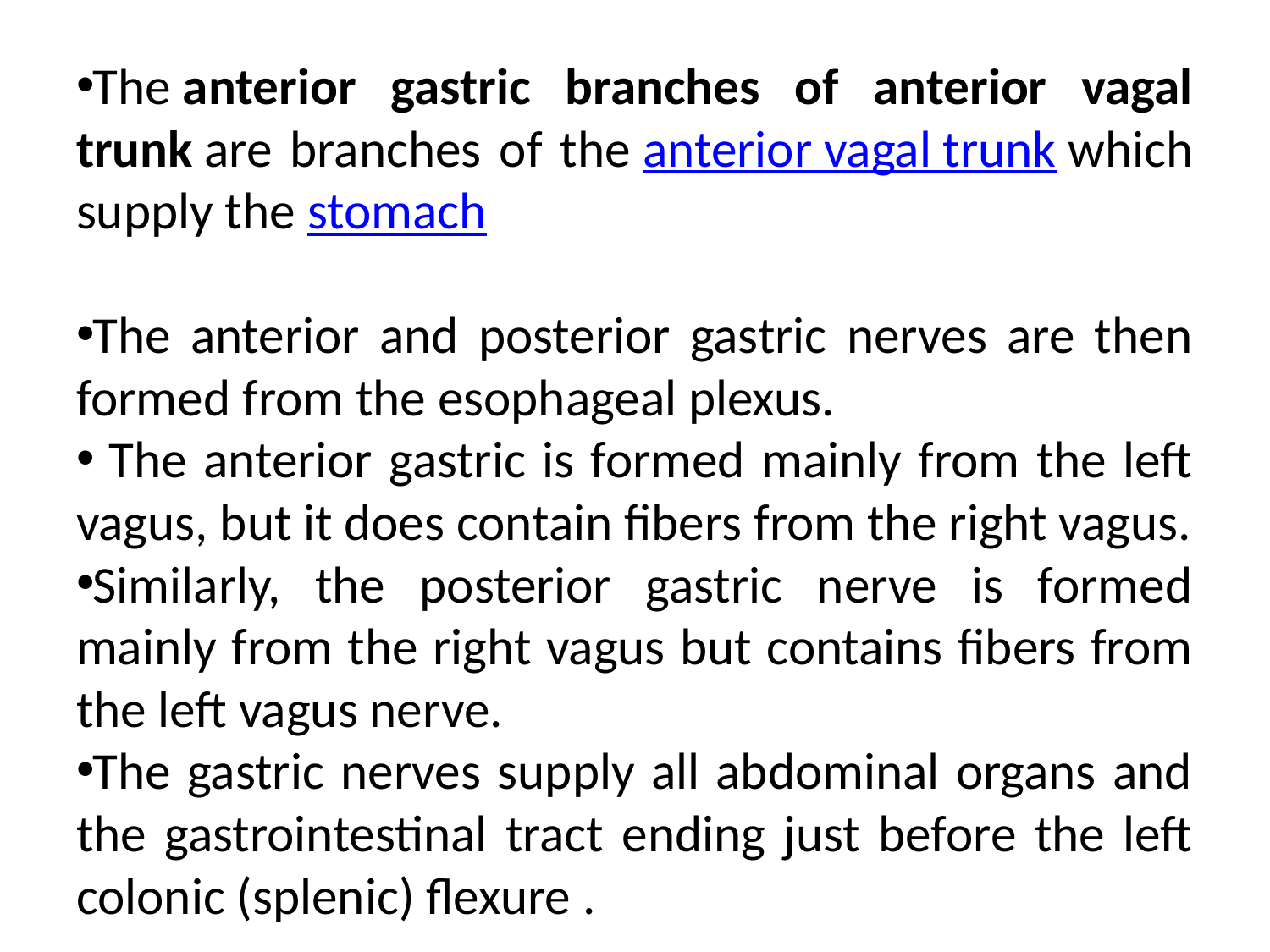

The anterior gastric branches of anterior vagal trunk are branches of the anterior vagal trunk which supply the stomach

The anterior and posterior gastric nerves are then formed from the esophageal plexus.
 The anterior gastric is formed mainly from the left vagus, but it does contain fibers from the right vagus.
Similarly, the posterior gastric nerve is formed mainly from the right vagus but contains fibers from the left vagus nerve.
The gastric nerves supply all abdominal organs and the gastrointestinal tract ending just before the left colonic (splenic) flexure .